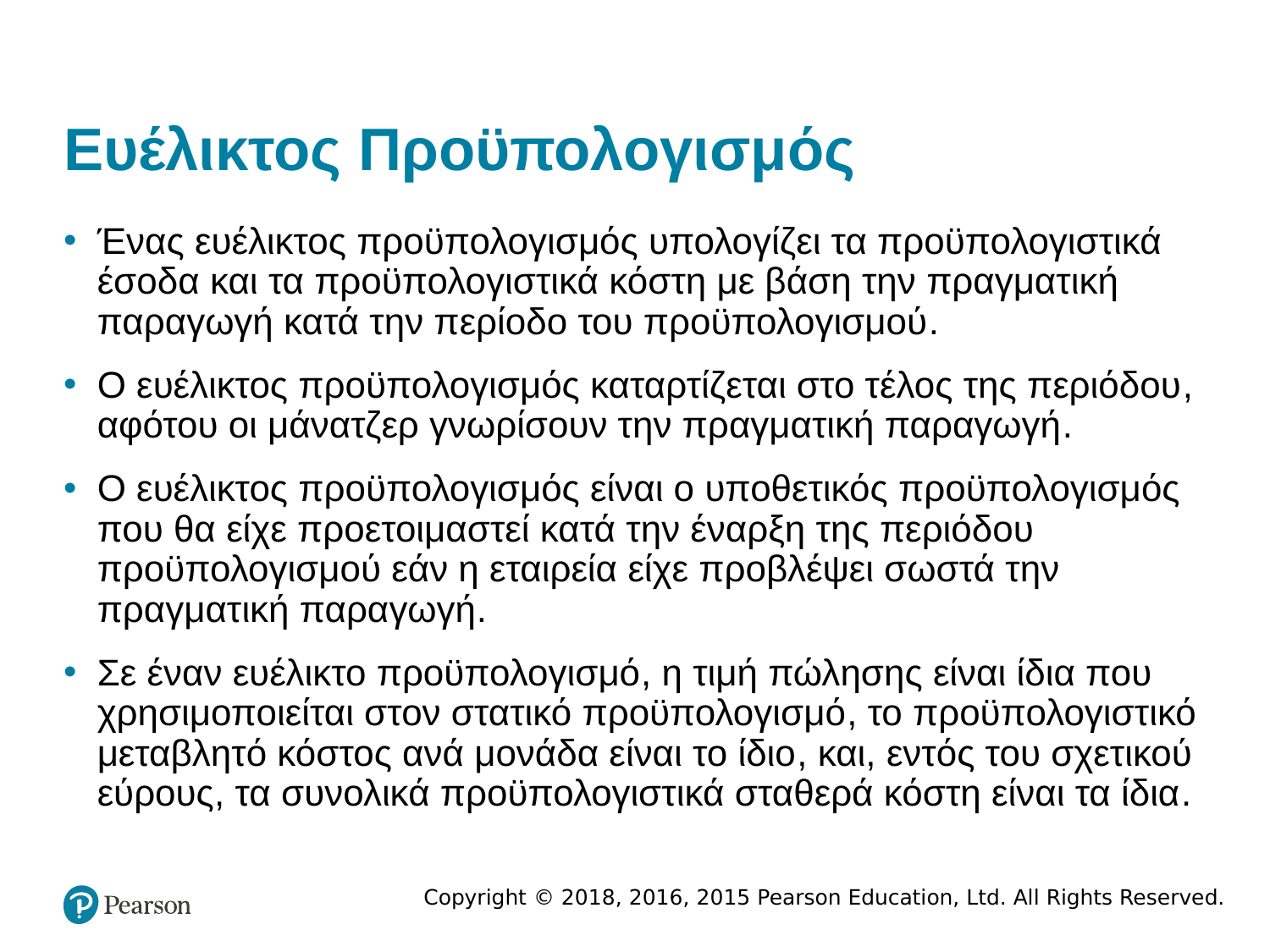

# Ευέλικτος Προϋπολογισμός
Ένας ευέλικτος προϋπολογισμός υπολογίζει τα προϋπολογιστικά έσοδα και τα προϋπολογιστικά κόστη με βάση την πραγματική παραγωγή κατά την περίοδο του προϋπολογισμού.
Ο ευέλικτος προϋπολογισμός καταρτίζεται στο τέλος της περιόδου, αφότου οι μάνατζερ γνωρίσουν την πραγματική παραγωγή.
Ο ευέλικτος προϋπολογισμός είναι ο υποθετικός προϋπολογισμός που θα είχε προετοιμαστεί κατά την έναρξη της περιόδου προϋπολογισμού εάν η εταιρεία είχε προβλέψει σωστά την πραγματική παραγωγή.
Σε έναν ευέλικτο προϋπολογισμό, η τιμή πώλησης είναι ίδια που χρησιμοποιείται στον στατικό προϋπολογισμό, το προϋπολογιστικό μεταβλητό κόστος ανά μονάδα είναι το ίδιο, και, εντός του σχετικού εύρους, τα συνολικά προϋπολογιστικά σταθερά κόστη είναι τα ίδια.